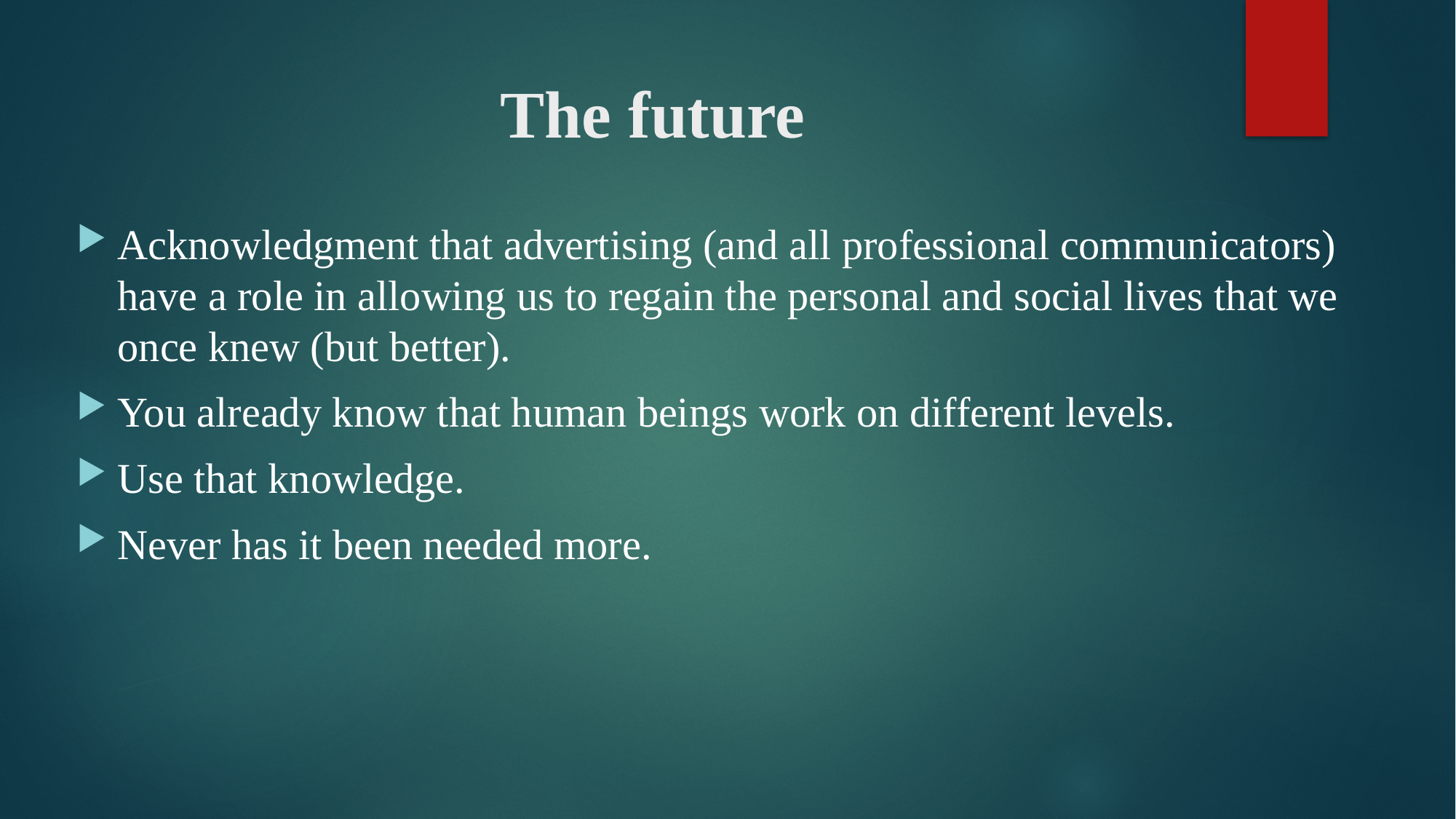

# The future
Acknowledgment that advertising (and all professional communicators) have a role in allowing us to regain the personal and social lives that we once knew (but better).
You already know that human beings work on different levels.
Use that knowledge.
Never has it been needed more.